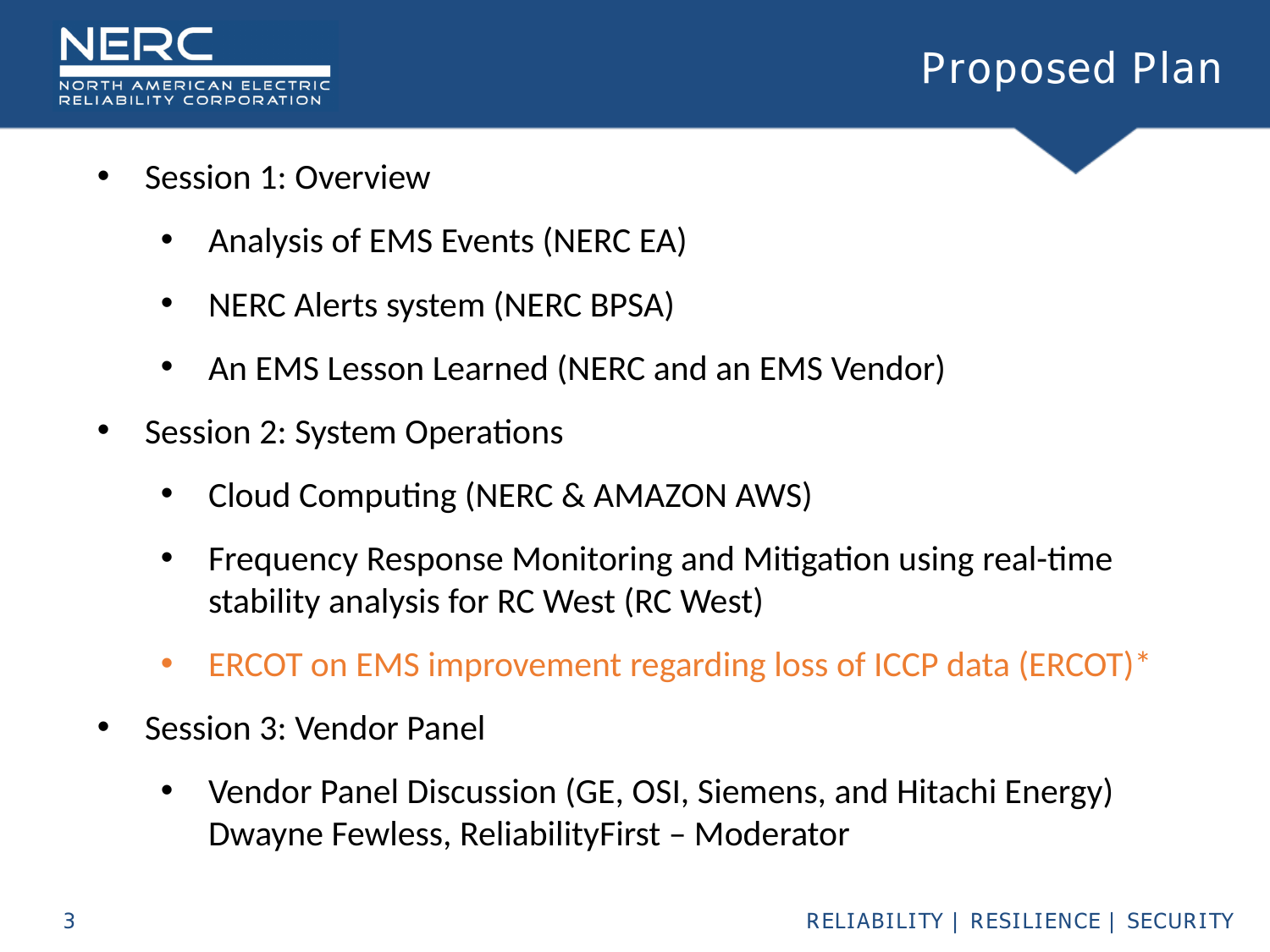

# Proposed Plan
Session 1: Overview
Analysis of EMS Events (NERC EA)
NERC Alerts system (NERC BPSA)
An EMS Lesson Learned (NERC and an EMS Vendor)
Session 2: System Operations
Cloud Computing (NERC & AMAZON AWS)
Frequency Response Monitoring and Mitigation using real-time stability analysis for RC West (RC West)
ERCOT on EMS improvement regarding loss of ICCP data (ERCOT)*
Session 3: Vendor Panel
Vendor Panel Discussion (GE, OSI, Siemens, and Hitachi Energy) Dwayne Fewless, ReliabilityFirst – Moderator